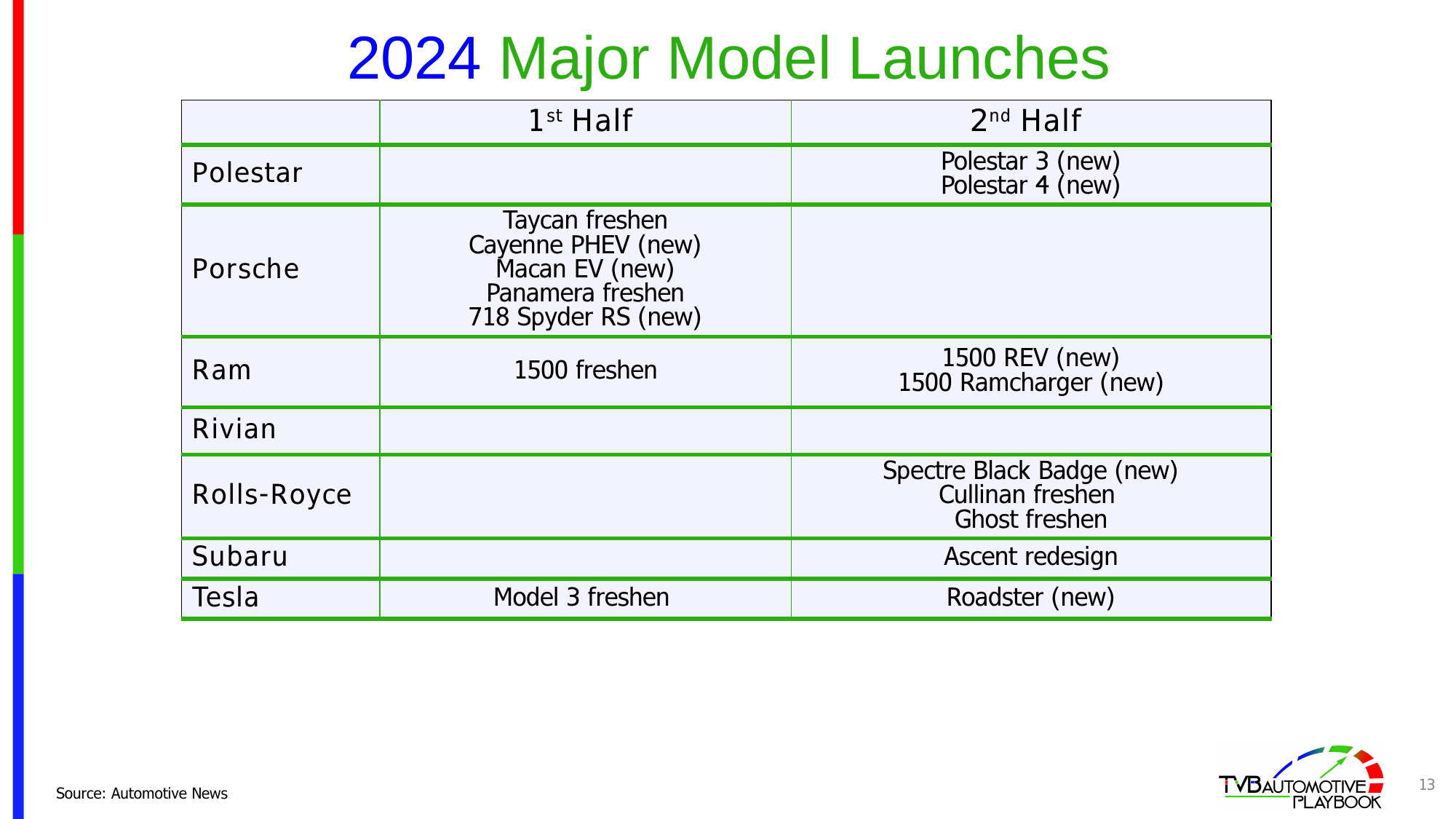

# 2024 Major Model Launches
|  | 1st Half | 2nd Half |
| --- | --- | --- |
| Polestar |  | Polestar 3 (new) Polestar 4 (new) |
| Porsche | Taycan freshen Cayenne PHEV (new) Macan EV (new) Panamera freshen 718 Spyder RS (new) |  |
| Ram | 1500 freshen | 1500 REV (new) 1500 Ramcharger (new) |
| Rivian |  |  |
| Rolls-Royce |  | Spectre Black Badge (new) Cullinan freshen Ghost freshen |
| Subaru |  | Ascent redesign |
| Tesla | Model 3 freshen | Roadster (new) |
13
Source: Automotive News